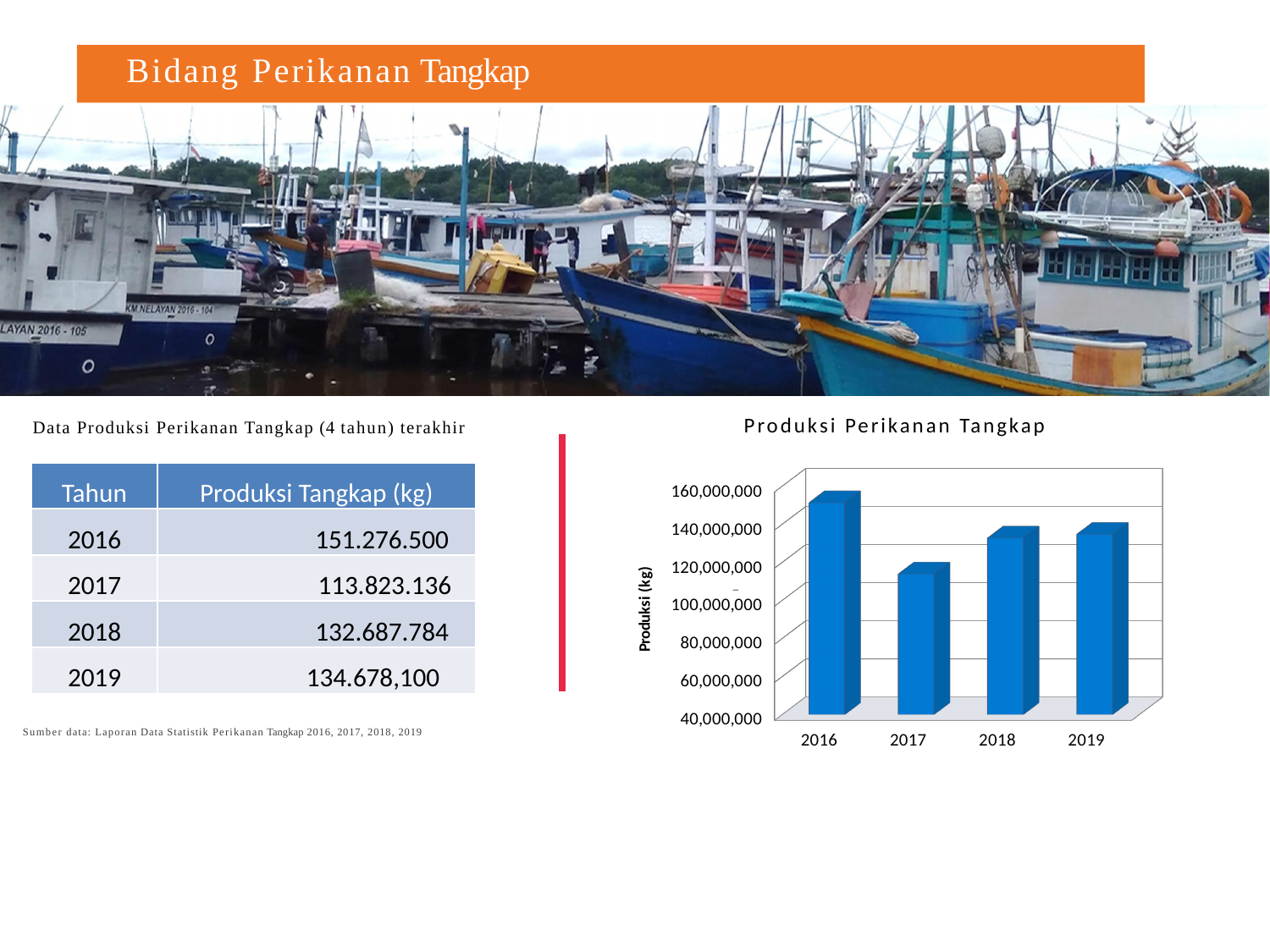

Bidang Perikanan Tangkap

# Produksi Perikanan Tangkap
Data Produksi Perikanan Tangkap (4 tahun) terakhir

| Tahun | Produksi Tangkap (kg) |
| --- | --- |
| 2016 | 151.276.500 |
| 2017 | 113.823.136 |
| 2018 | 132.687.784 |
| 2019 | 134.678,100 |

[unsupported chart]

Sumber data: Laporan Data Statistik Perikanan Tangkap 2016, 2017, 2018, 2019